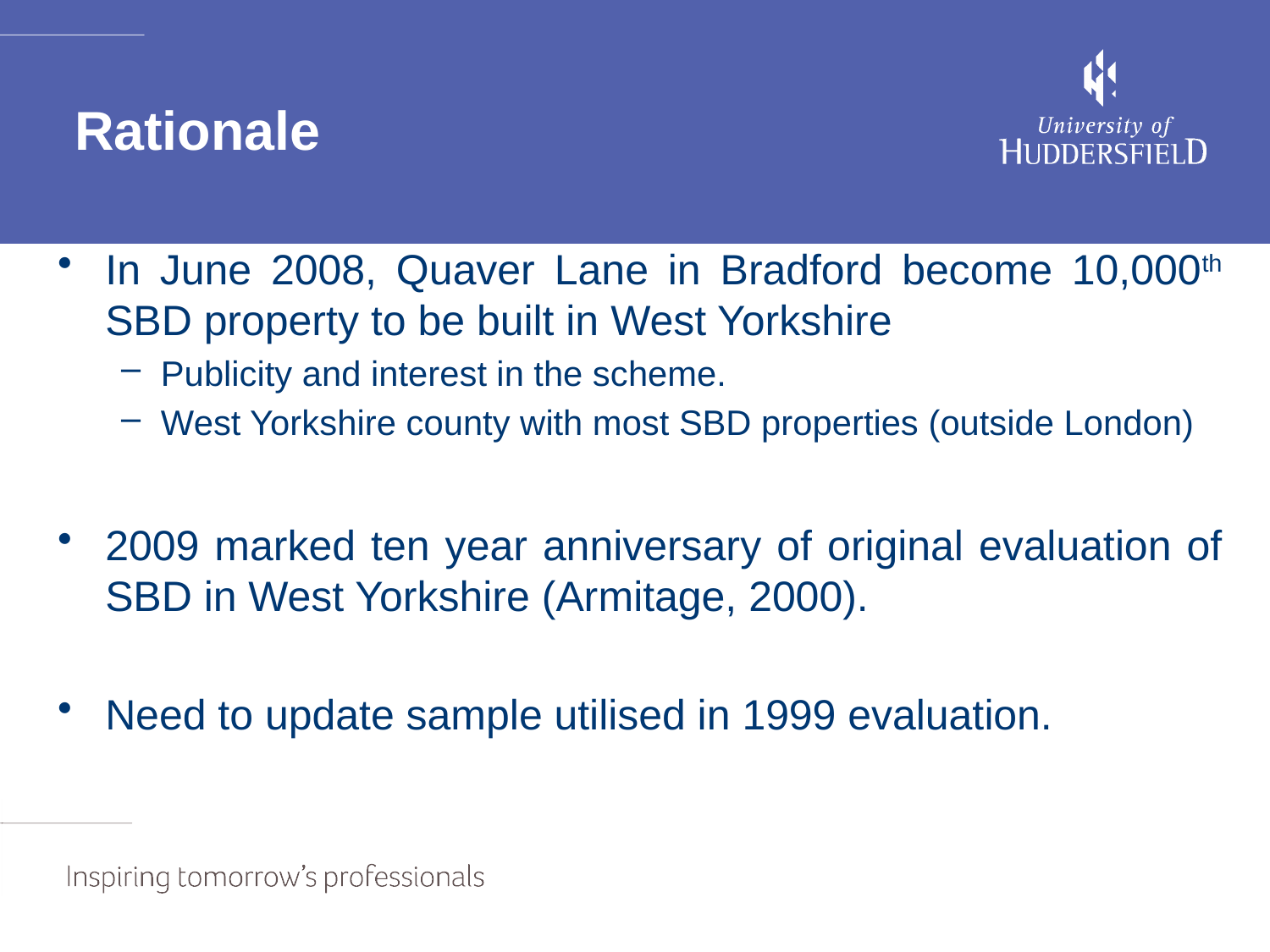

# Rationale
In June 2008, Quaver Lane in Bradford become 10,000th SBD property to be built in West Yorkshire
Publicity and interest in the scheme.
West Yorkshire county with most SBD properties (outside London)

2009 marked ten year anniversary of original evaluation of SBD in West Yorkshire (Armitage, 2000).

Need to update sample utilised in 1999 evaluation.